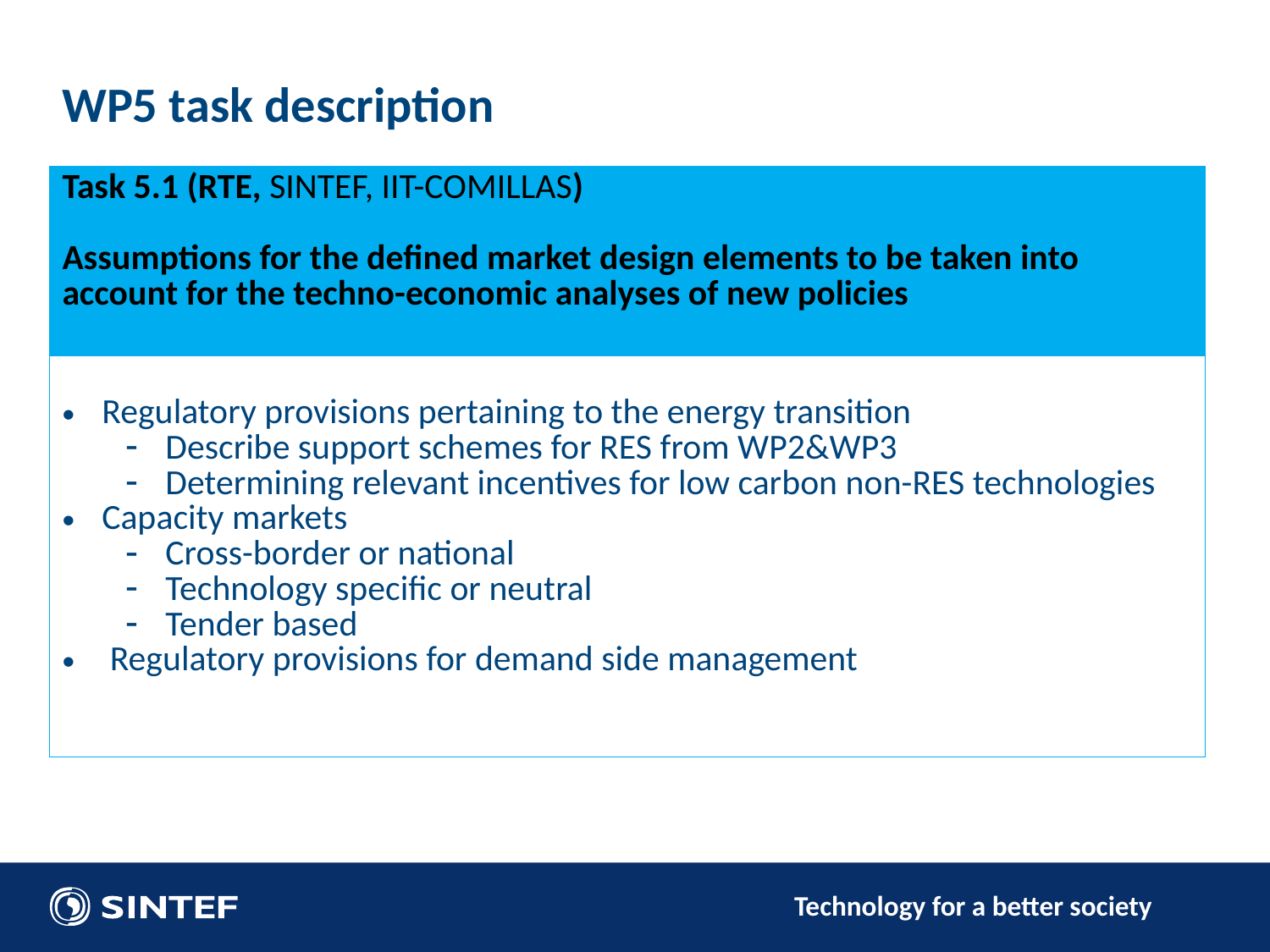

WP5 task description
| Task 5.1 (RTE, SINTEF, IIT-COMILLAS) Assumptions for the defined market design elements to be taken into account for the techno-economic analyses of new policies |
| --- |
| Regulatory provisions pertaining to the energy transition Describe support schemes for RES from WP2&WP3 Determining relevant incentives for low carbon non-RES technologies Capacity markets Cross-border or national Technology specific or neutral Tender based Regulatory provisions for demand side management |